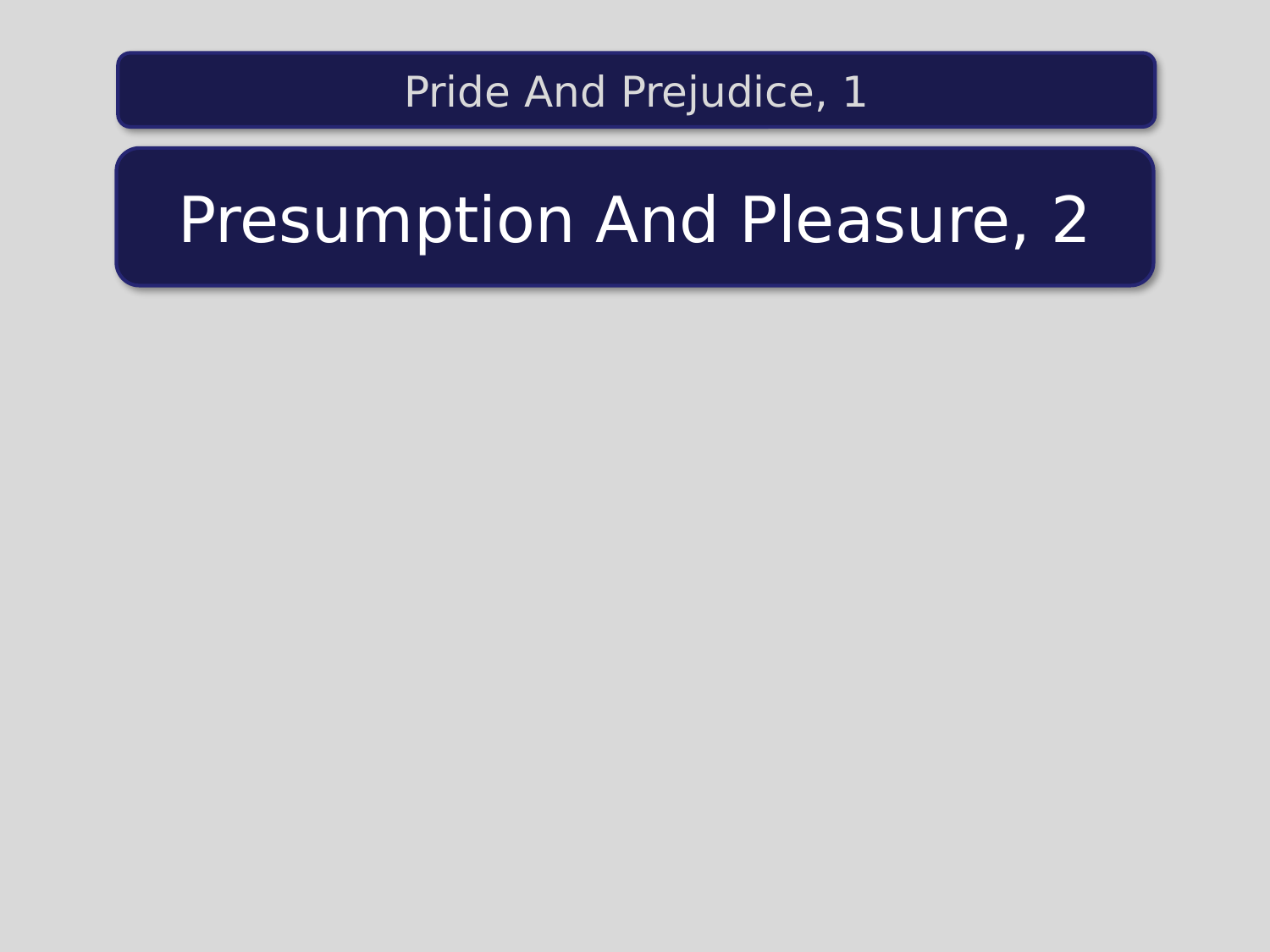

Pride And Prejudice, 1
Presumption And Pleasure, 2